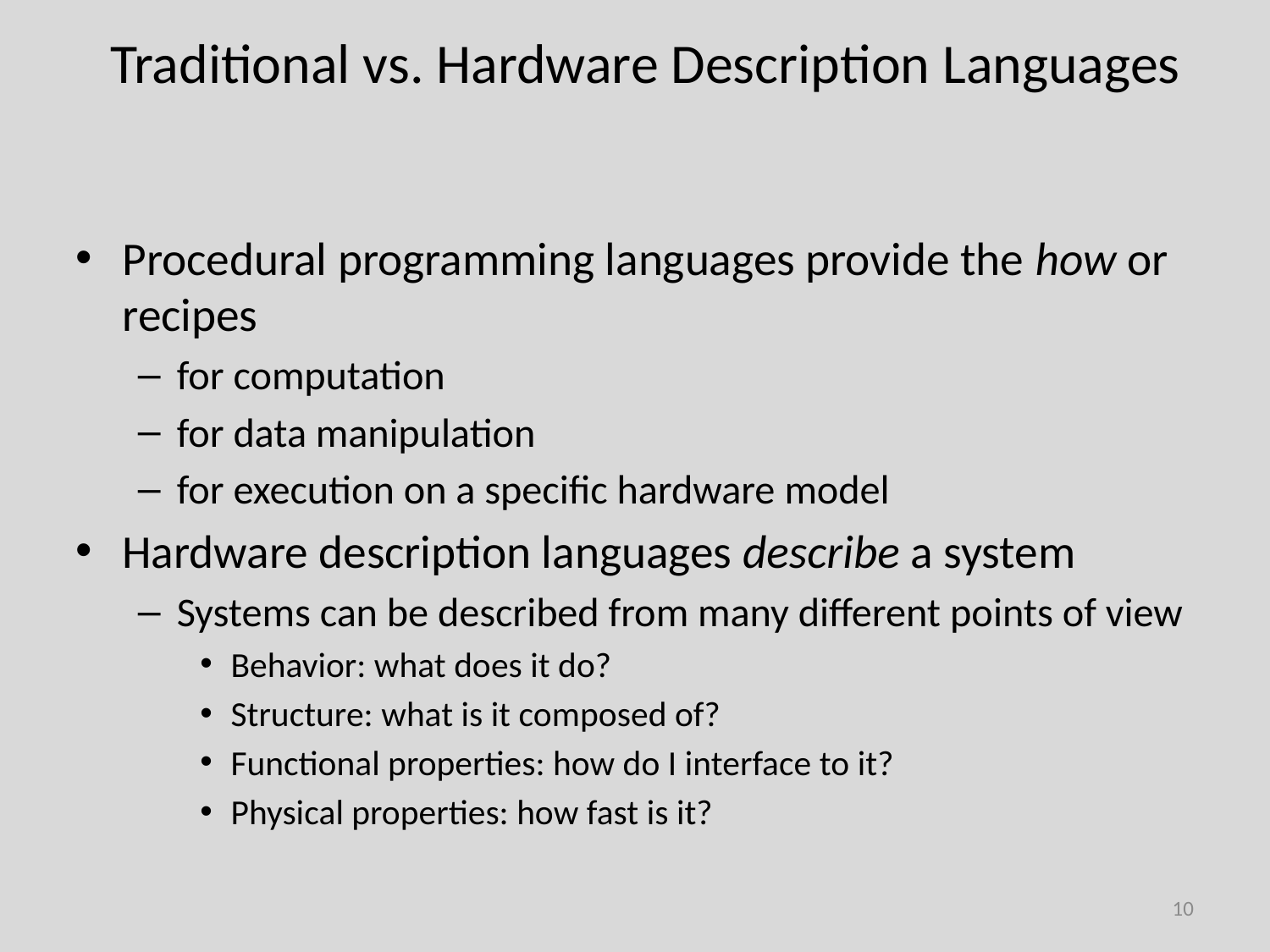

Traditional vs. Hardware Description Languages
Procedural programming languages provide the how or recipes
for computation
for data manipulation
for execution on a specific hardware model
Hardware description languages describe a system
Systems can be described from many different points of view
Behavior: what does it do?
Structure: what is it composed of?
Functional properties: how do I interface to it?
Physical properties: how fast is it?

10